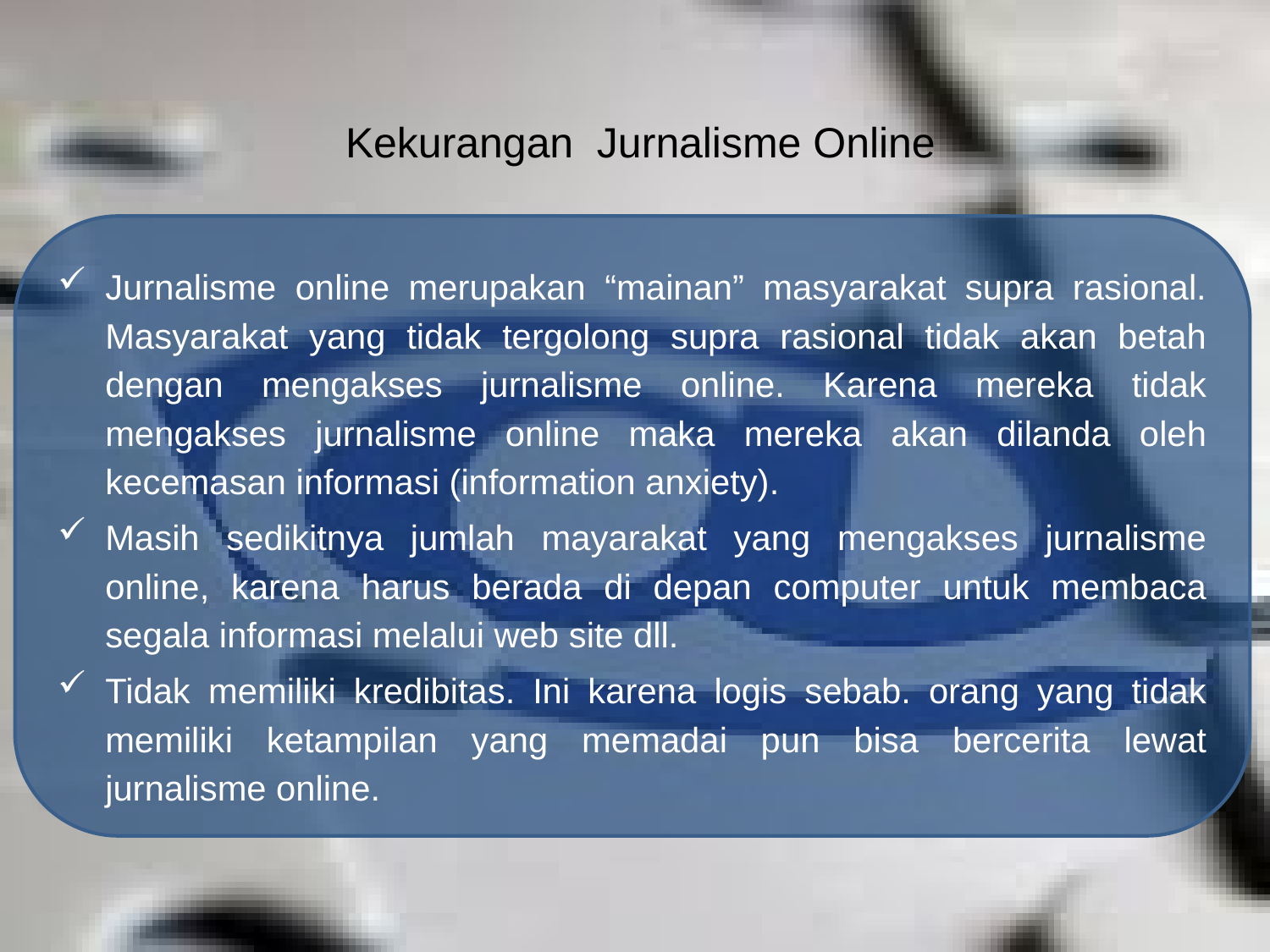

# Kekurangan  Jurnalisme Online

Jurnalisme online merupakan “mainan” masyarakat supra rasional. Masyarakat yang tidak tergolong supra rasional tidak akan betah dengan mengakses jurnalisme online. Karena mereka tidak mengakses jurnalisme online maka mereka akan dilanda oleh kecemasan informasi (information anxiety).
Masih sedikitnya jumlah mayarakat yang mengakses jurnalisme online, karena harus berada di depan computer untuk membaca segala informasi melalui web site dll.
Tidak memiliki kredibitas. Ini karena logis sebab. orang yang tidak memiliki ketampilan yang memadai pun bisa bercerita lewat jurnalisme online.